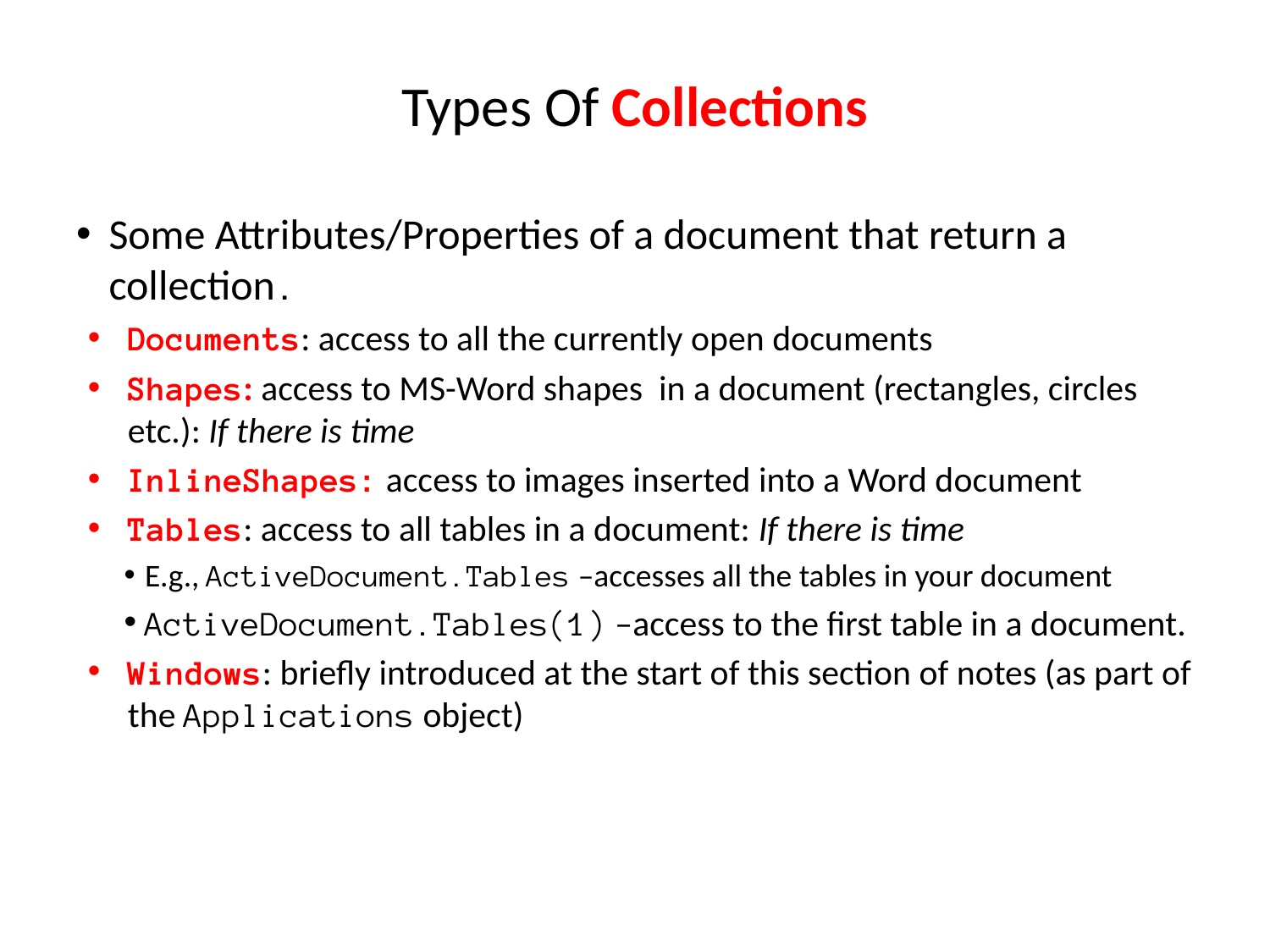

# Types Of Collections
Some Attributes/Properties of a document that return a collection.
Documents: access to all the currently open documents
Shapes: access to MS-Word shapes  in a document (rectangles, circles etc.): If there is time
InlineShapes: access to images inserted into a Word document
Tables: access to all tables in a document: If there is time
E.g., ActiveDocument.Tables –accesses all the tables in your document
ActiveDocument.Tables(1) –access to the first table in a document.
Windows: briefly introduced at the start of this section of notes (as part of the Applications object)